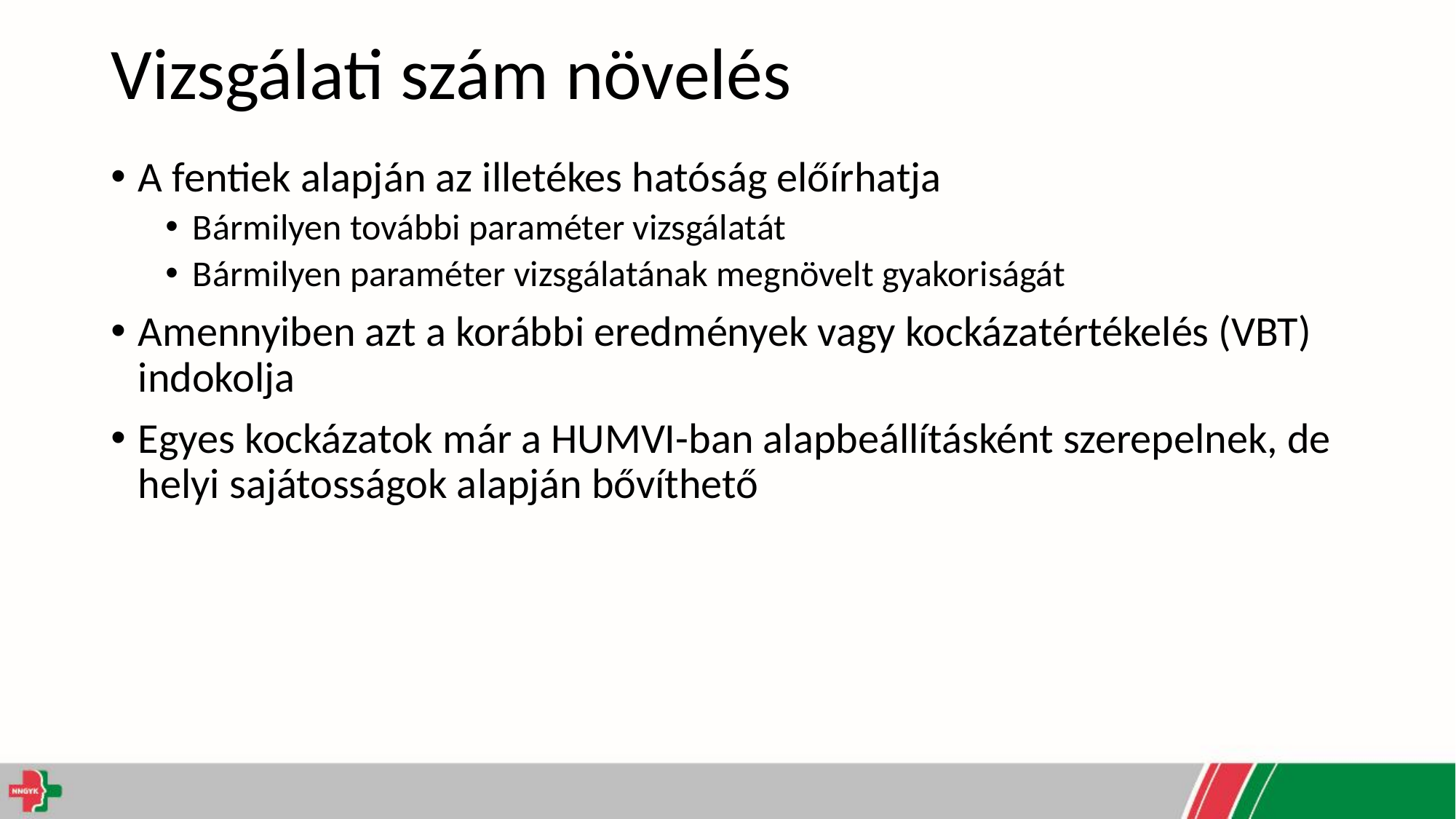

# Vizsgálati szám növelés
A fentiek alapján az illetékes hatóság előírhatja
Bármilyen további paraméter vizsgálatát
Bármilyen paraméter vizsgálatának megnövelt gyakoriságát
Amennyiben azt a korábbi eredmények vagy kockázatértékelés (VBT) indokolja
Egyes kockázatok már a HUMVI-ban alapbeállításként szerepelnek, de helyi sajátosságok alapján bővíthető